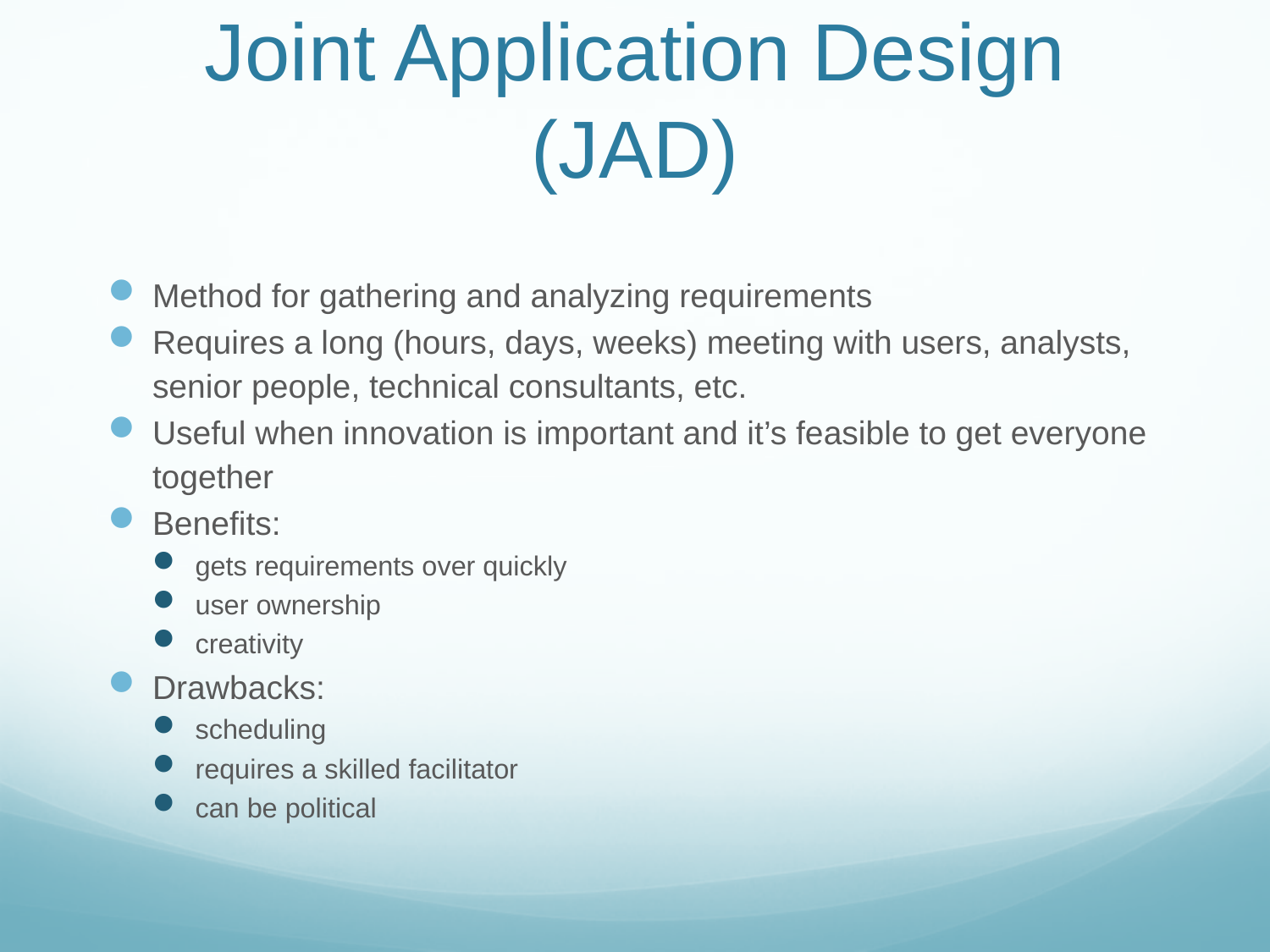

# Joint Application Design (JAD)
Method for gathering and analyzing requirements
Requires a long (hours, days, weeks) meeting with users, analysts, senior people, technical consultants, etc.
Useful when innovation is important and it’s feasible to get everyone together
Benefits:
gets requirements over quickly
user ownership
creativity
Drawbacks:
scheduling
requires a skilled facilitator
can be political